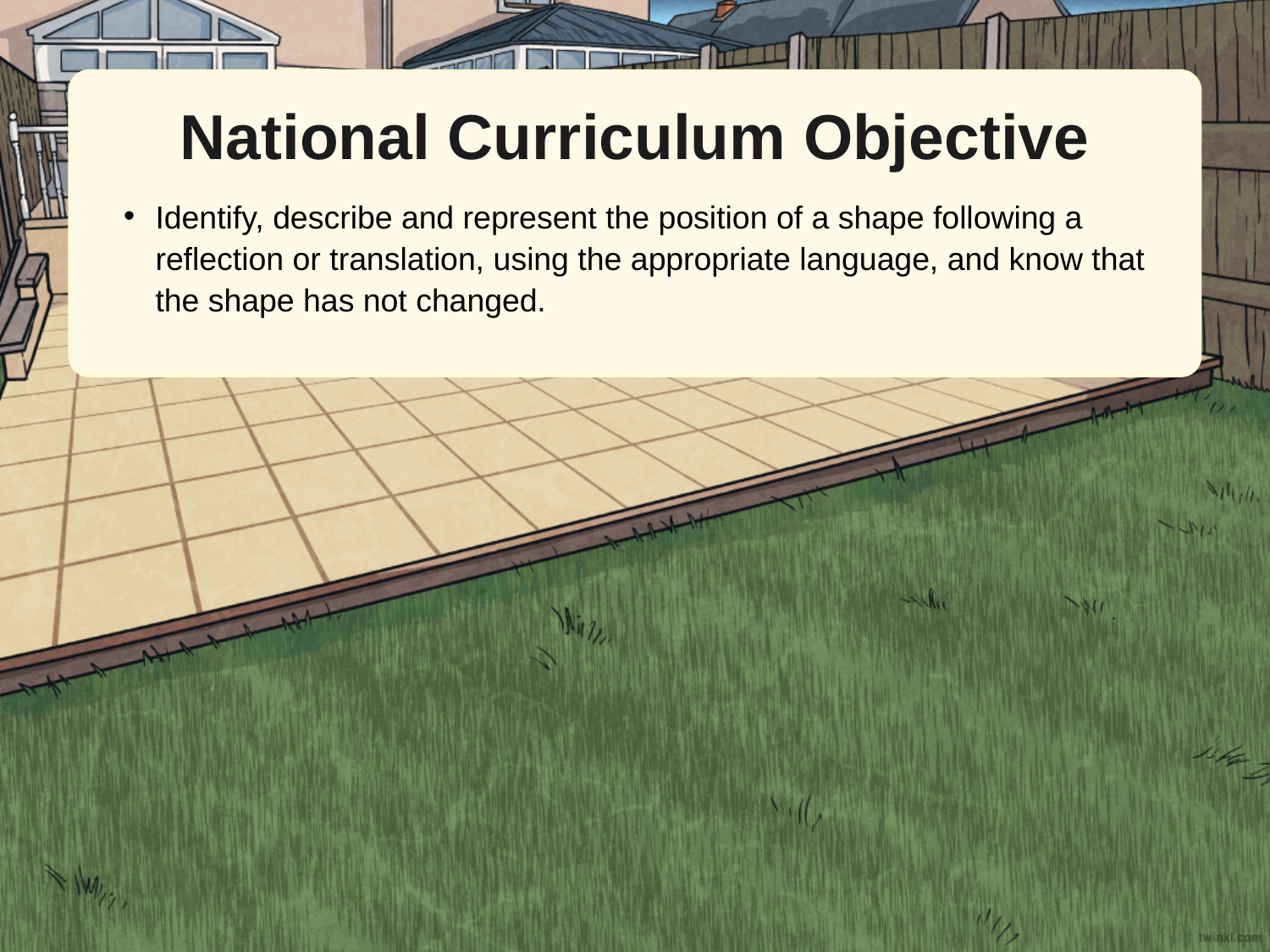

National Curriculum Objective
Identify, describe and represent the position of a shape following a reflection or translation, using the appropriate language, and know that the shape has not changed.